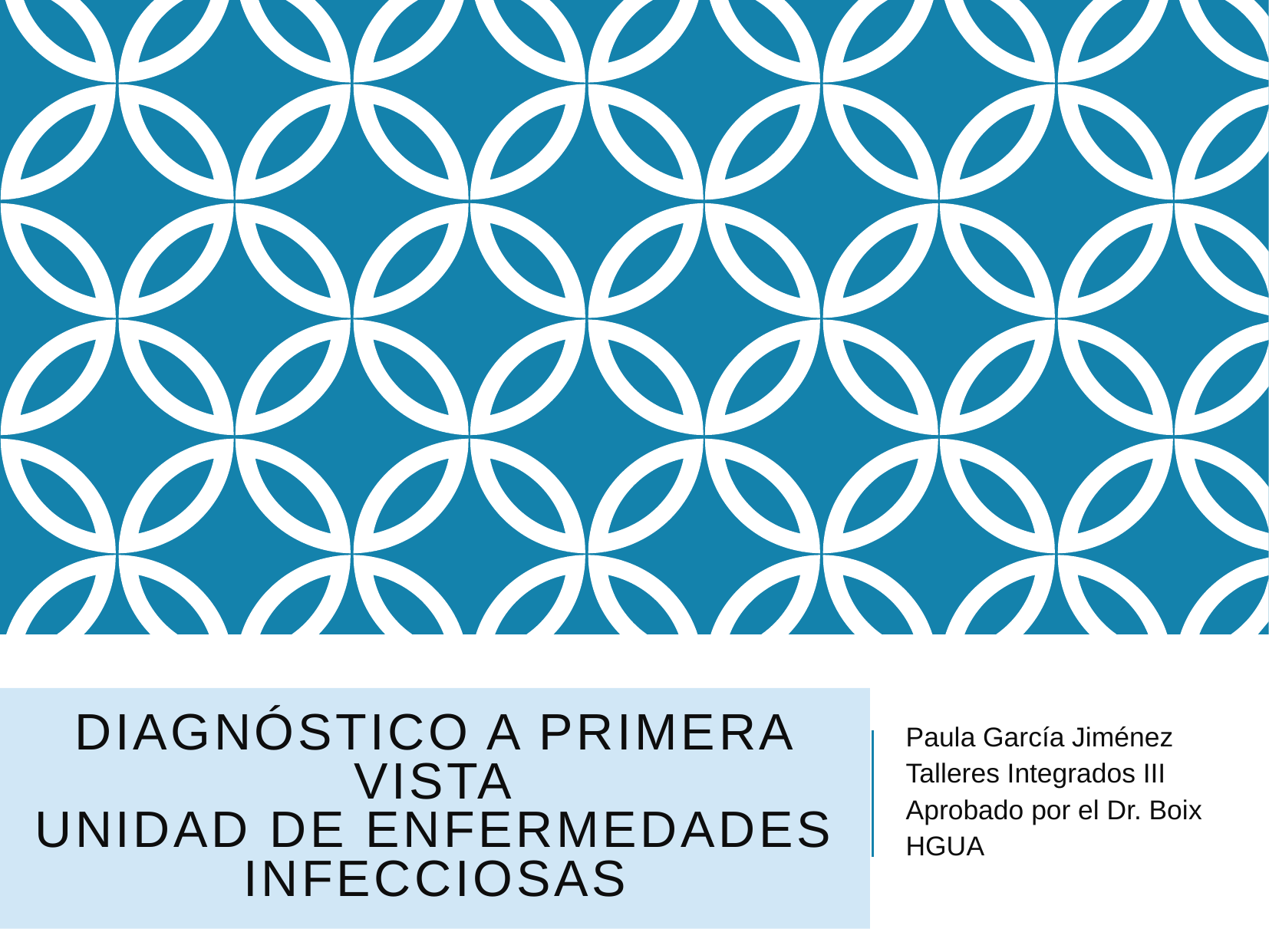

# DIAGNÓSTICO A PRIMERA VISTA UNIDAD DE ENFERMEDADES INFECCIOSAS
Paula García Jiménez
Talleres Integrados III
Aprobado por el Dr. Boix
HGUA